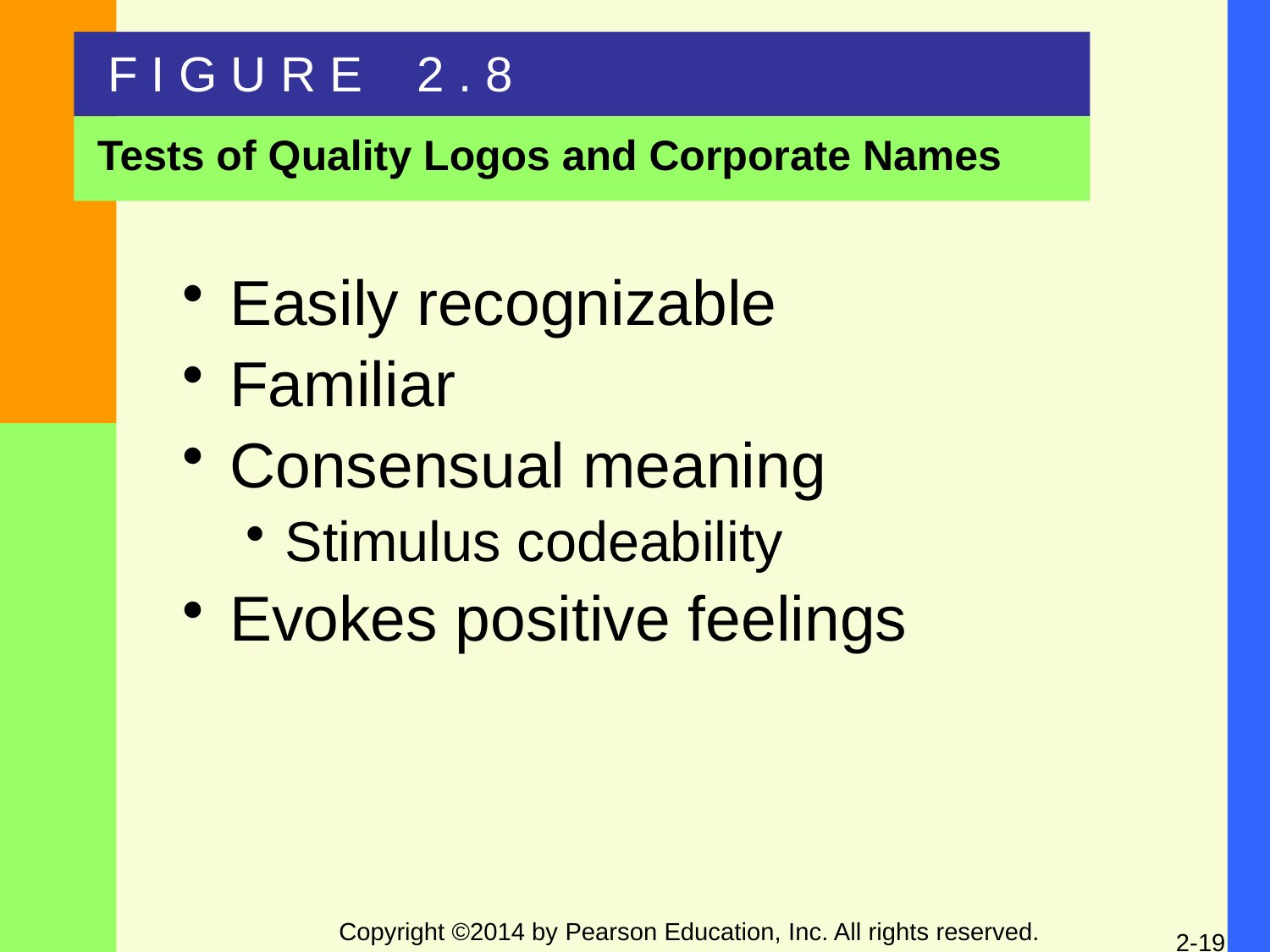

F I G U R E    2 . 8

Tests of Quality Logos and Corporate Names
Easily recognizable
Familiar
Consensual meaning
Stimulus codeability
Evokes positive feelings

Copyright ©2014 by Pearson Education, Inc. All rights reserved.
2-19